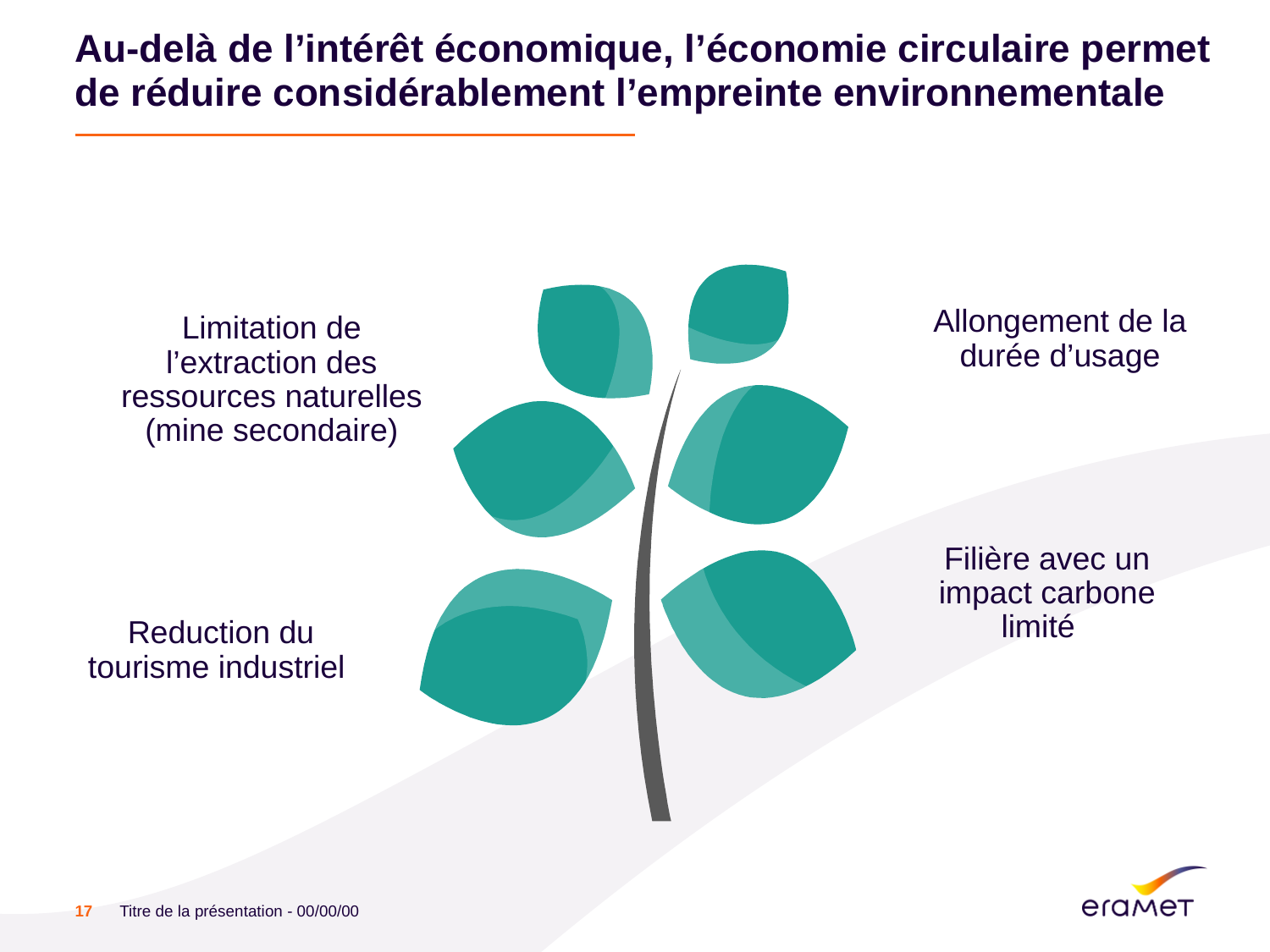

# Au-delà de l’intérêt économique, l’économie circulaire permet de réduire considérablement l’empreinte environnementale

Allongement de la durée d’usage
Limitation de l’extraction des ressources naturelles (mine secondaire)

Filière avec un impact carbone limité

Reduction du tourisme industriel
17
Titre de la présentation - 00/00/00

Date